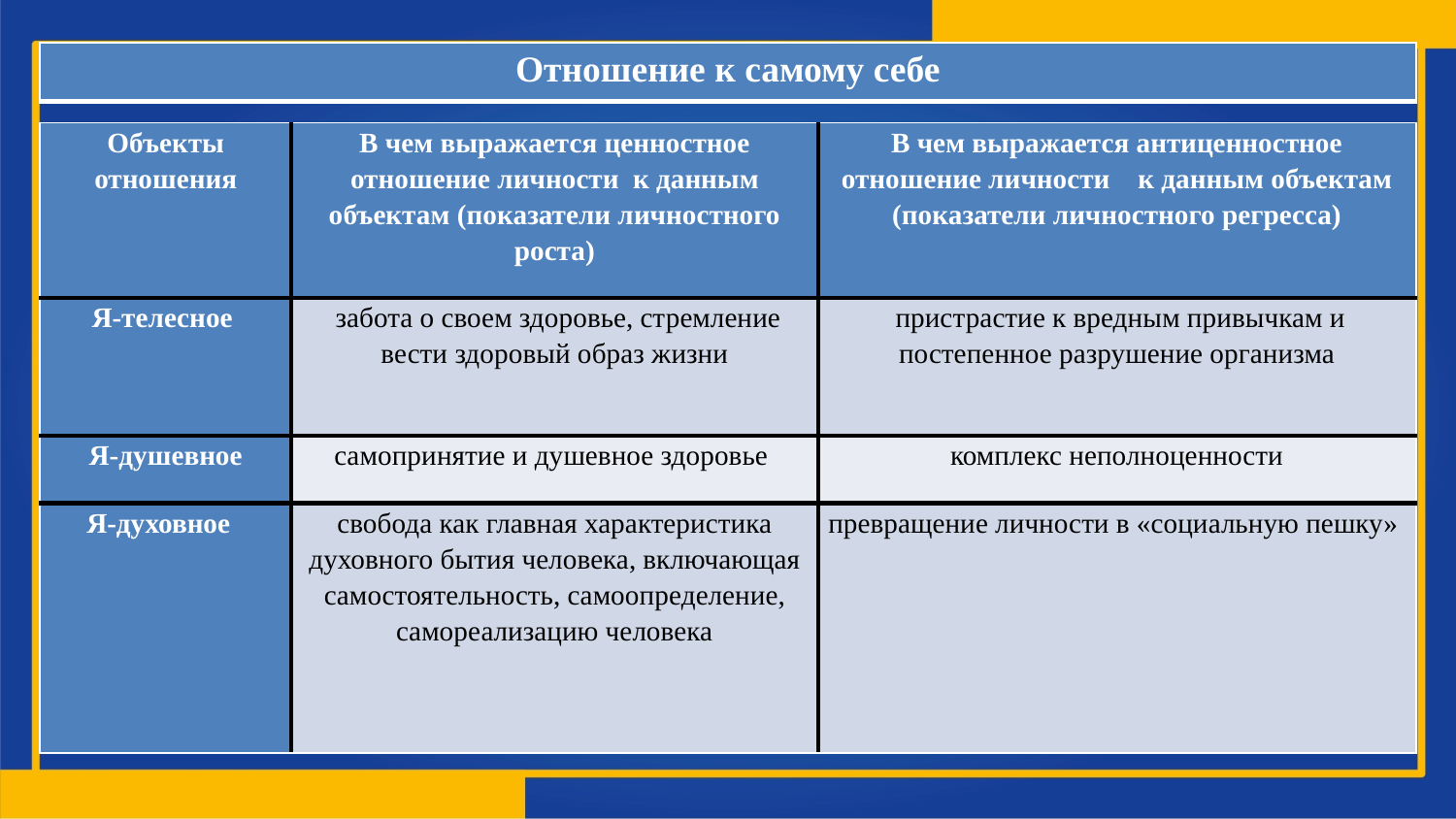

| Отношение к самому себе |
| --- |
| Объекты отношения | В чем выражается ценностное отношение личности к данным объектам (показатели личностного роста) | В чем выражается антиценностное отношение личности к данным объектам (показатели личностного регресса) |
| --- | --- | --- |
| Я-телесное | забота о своем здоровье, стремление вести здоровый образ жизни | пристрастие к вредным привычкам и постепенное разрушение организма |
| Я-душевное | самопринятие и душевное здоровье | комплекс неполноценности |
| Я-духовное | свобода как главная характеристика духовного бытия человека, включающая самостоятельность, самоопределение, самореализацию человека | превращение личности в «социальную пешку» |